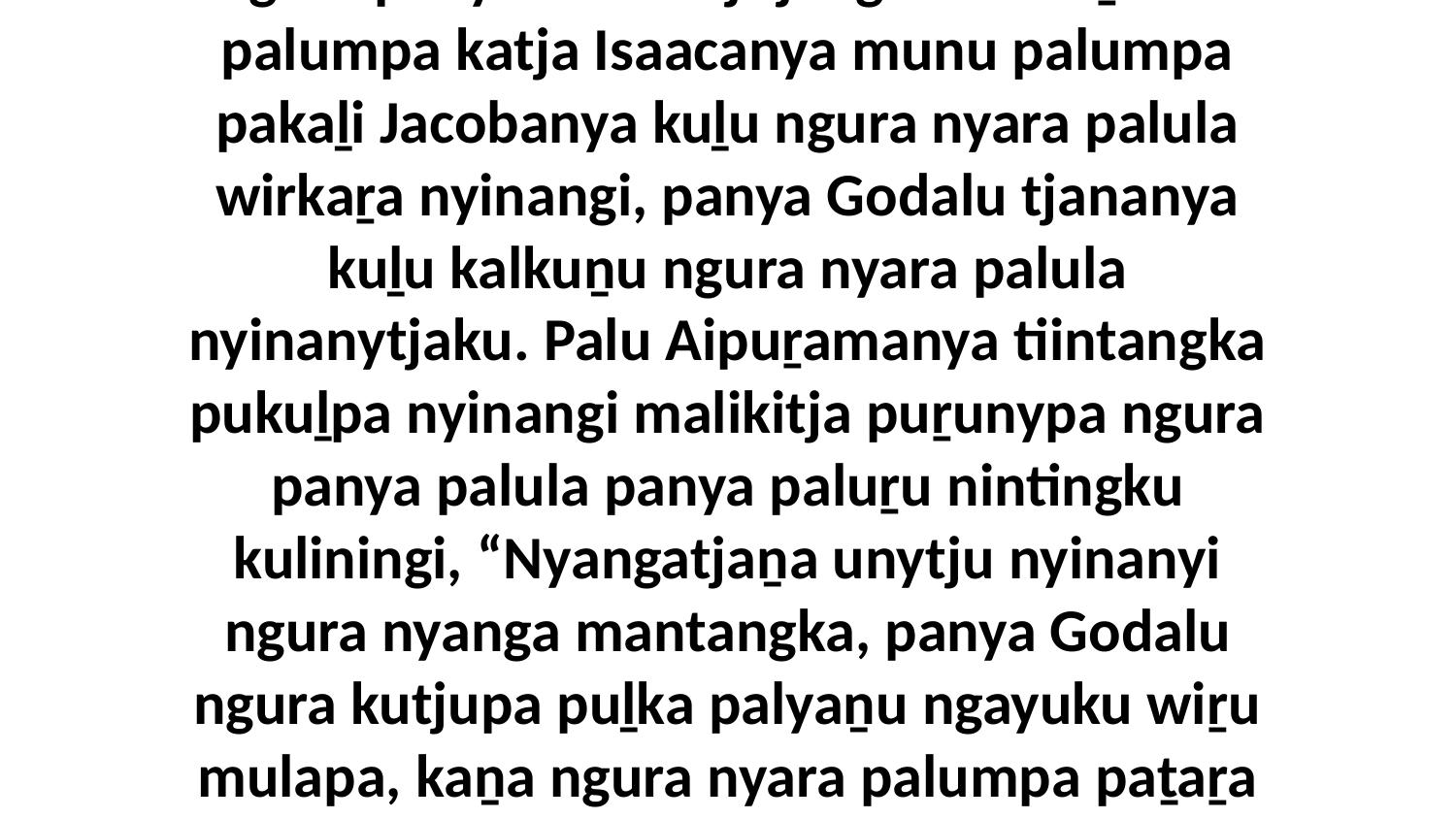

9-10 Munu paluṟu Godaku mulamularingkula malikitja puṟunypa nyinangi tiinta palyaṟa ngura panya kalkuntjitjangka wirkaṟa. Ka palumpa katja Isaacanya munu palumpa pakaḻi Jacobanya kuḻu ngura nyara palula wirkaṟa nyinangi, panya Godalu tjananya kuḻu kalkuṉu ngura nyara palula nyinanytjaku. Palu Aipuṟamanya tiintangka pukuḻpa nyinangi malikitja puṟunypa ngura panya palula panya paluṟu nintingku kuliningi, “Nyangatjaṉa unytju nyinanyi ngura nyanga mantangka, panya Godalu ngura kutjupa puḻka palyaṉu ngayuku wiṟu mulapa, kaṉa ngura nyara palumpa paṯaṟa nyinanyi. Ka ngura nyara paluṟu panya kampa kutjuparinytja wiya paluṟuṯu ngaṟaku tiṯutjara.”